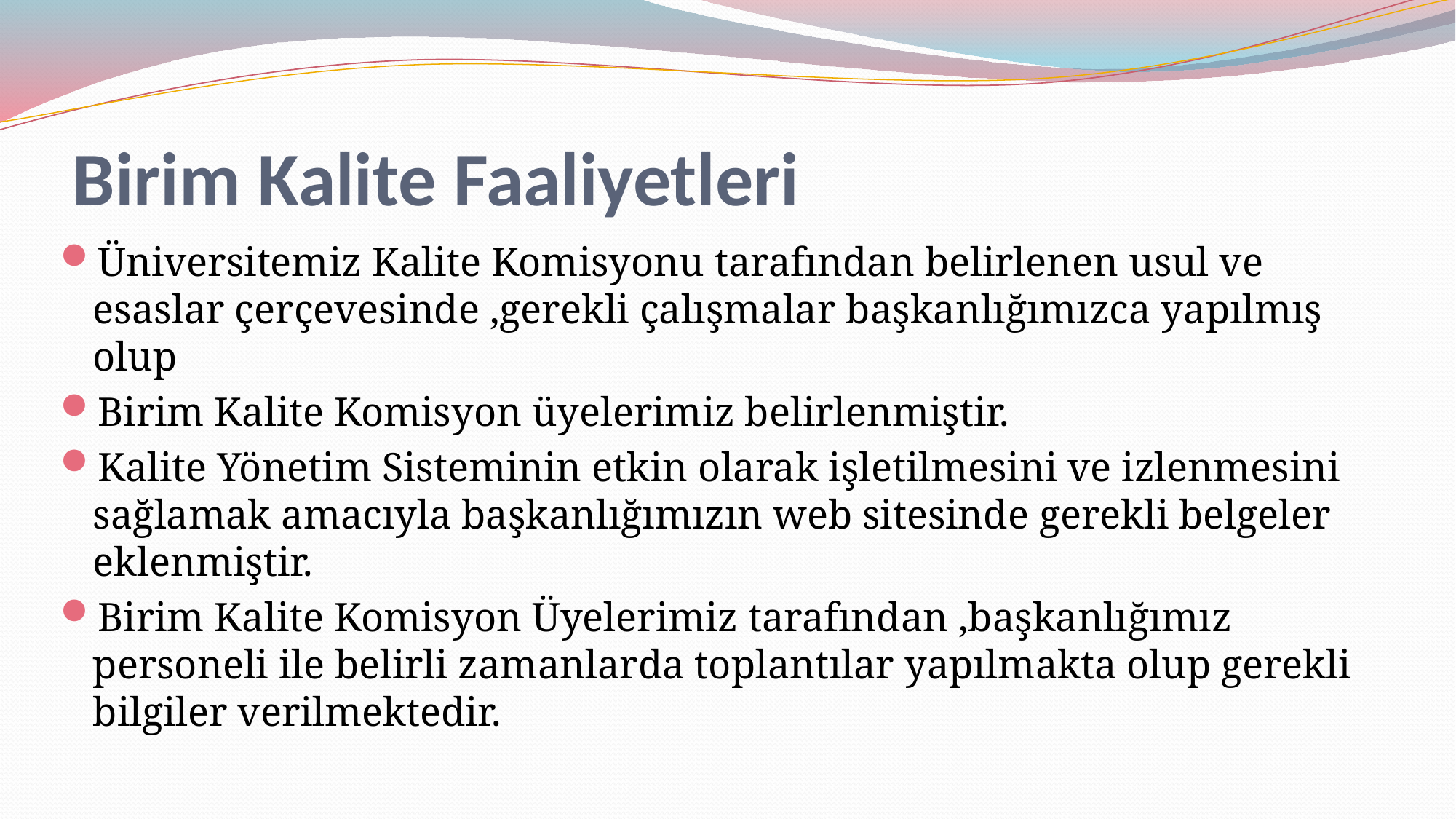

# Birim Kalite Faaliyetleri
Üniversitemiz Kalite Komisyonu tarafından belirlenen usul ve esaslar çerçevesinde ,gerekli çalışmalar başkanlığımızca yapılmış olup
Birim Kalite Komisyon üyelerimiz belirlenmiştir.
Kalite Yönetim Sisteminin etkin olarak işletilmesini ve izlenmesini sağlamak amacıyla başkanlığımızın web sitesinde gerekli belgeler eklenmiştir.
Birim Kalite Komisyon Üyelerimiz tarafından ,başkanlığımız personeli ile belirli zamanlarda toplantılar yapılmakta olup gerekli bilgiler verilmektedir.